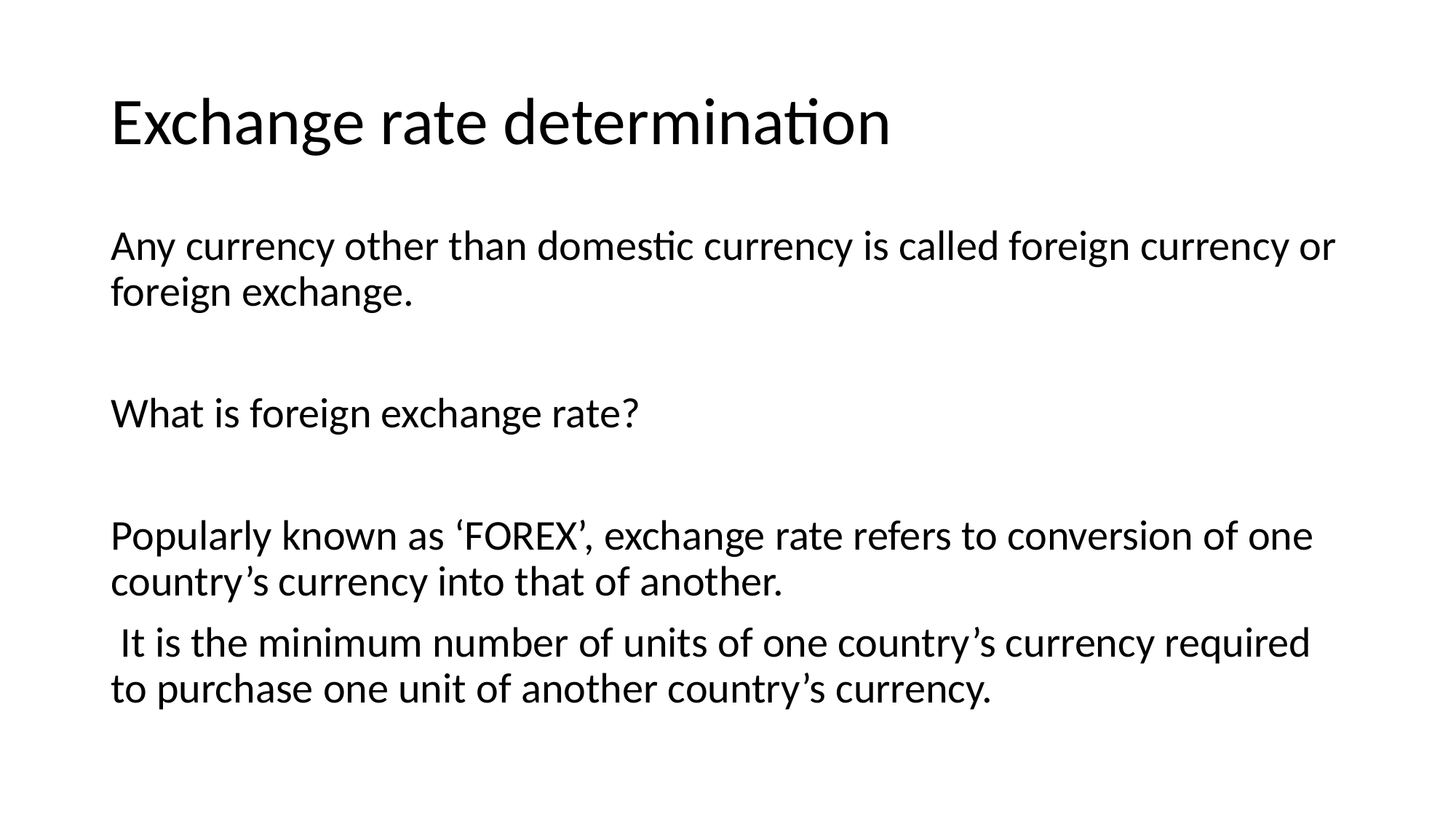

# Exchange rate determination
Any currency other than domestic currency is called foreign currency or foreign exchange.

What is foreign exchange rate?

Popularly known as ‘FOREX’, exchange rate refers to conversion of one country’s currency into that of another.
 It is the minimum number of units of one country’s currency required to purchase one unit of another country’s currency.